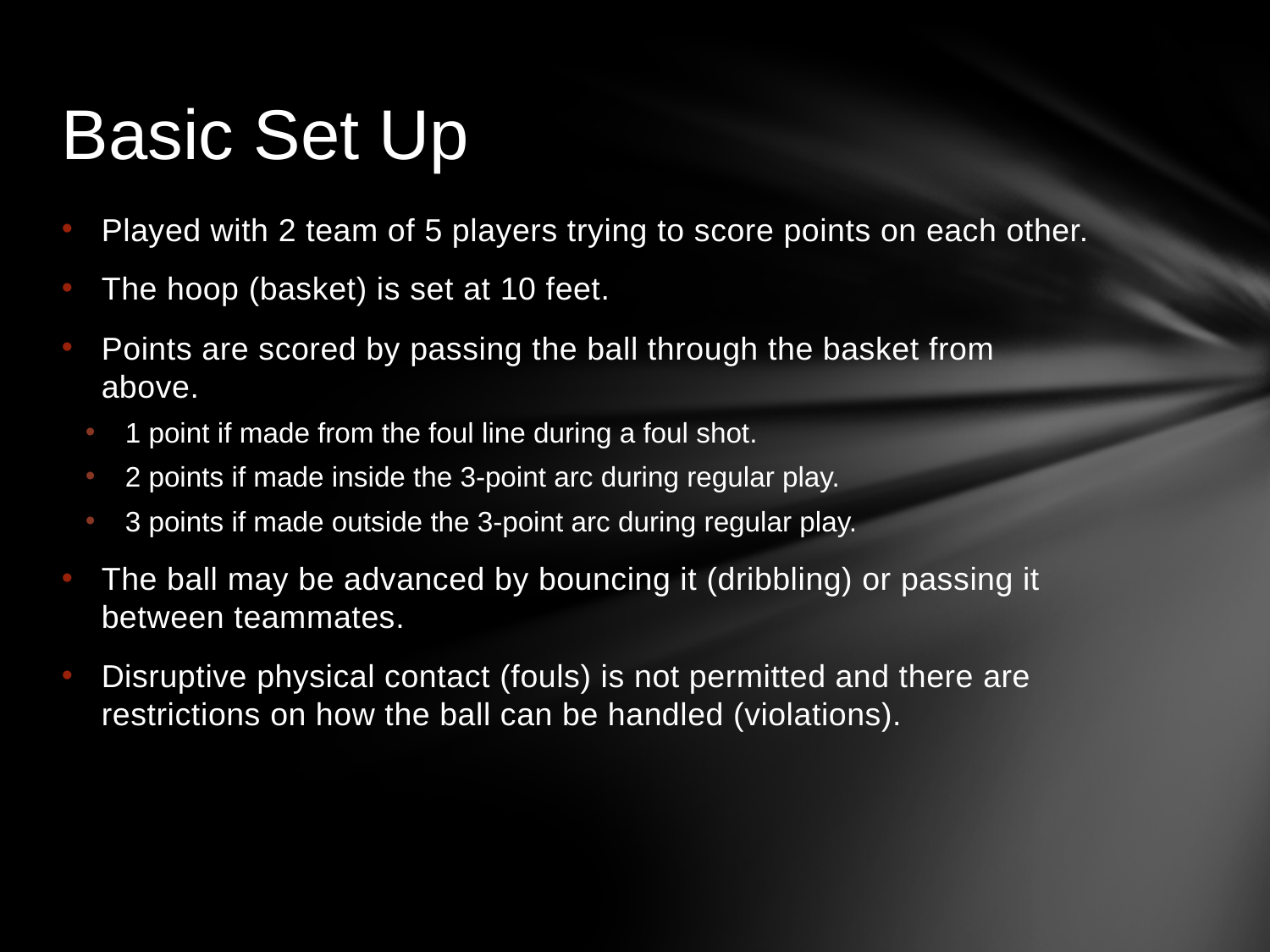

# Basic Set Up
Played with 2 team of 5 players trying to score points on each other.
The hoop (basket) is set at 10 feet.
Points are scored by passing the ball through the basket from above.
1 point if made from the foul line during a foul shot.
2 points if made inside the 3-point arc during regular play.
3 points if made outside the 3-point arc during regular play.
The ball may be advanced by bouncing it (dribbling) or passing it between teammates.
Disruptive physical contact (fouls) is not permitted and there are restrictions on how the ball can be handled (violations).